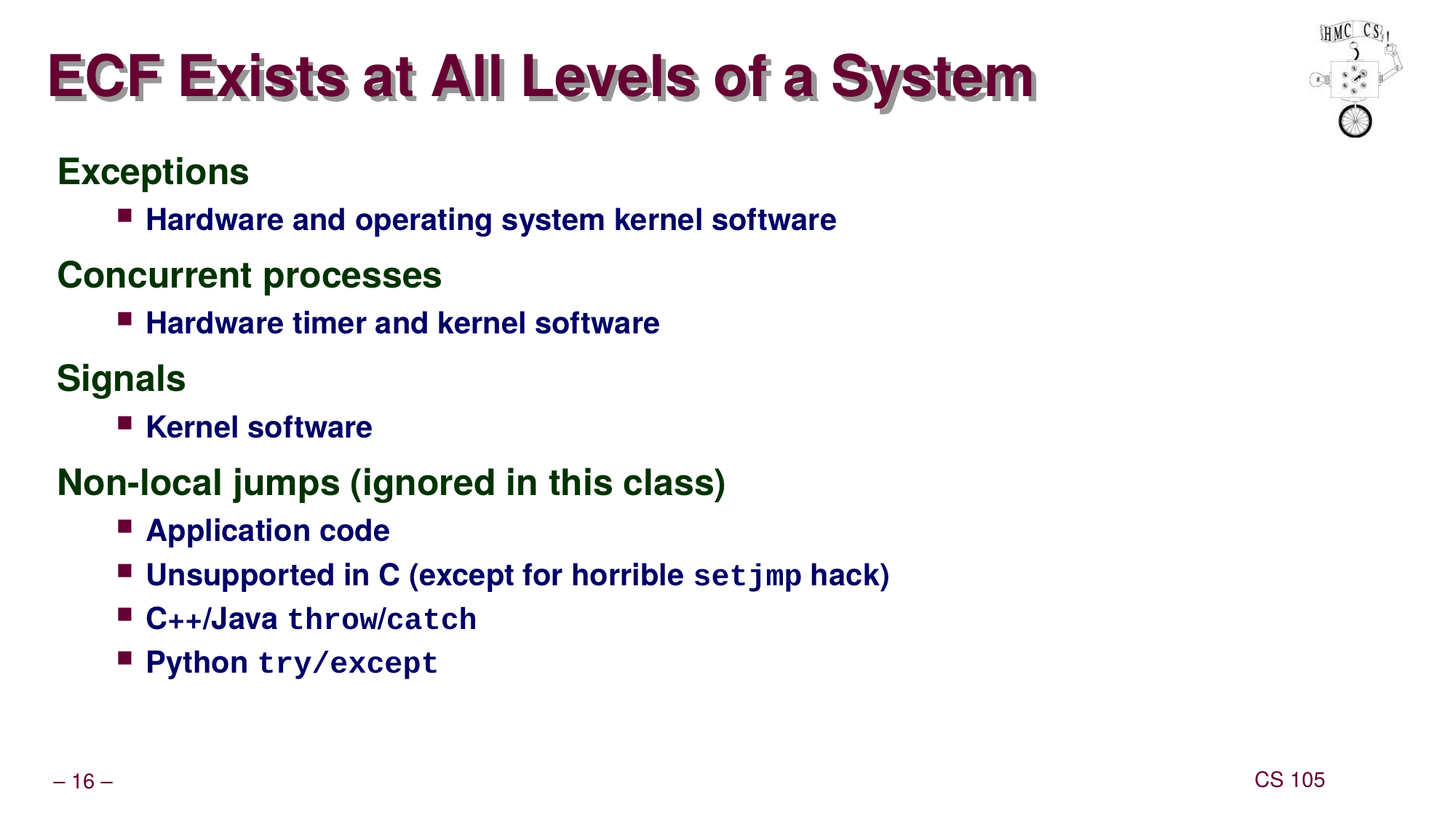

# ECF Exists at All Levels of a System
Exceptions
Hardware and operating system kernel software
Concurrent processes
Hardware timer and kernel software
Signals
Kernel software
Non-local jumps (ignored in this class)
Application code
Unsupported in C (except for horrible setjmp hack)
C++/Java throw/catch
Python try/except